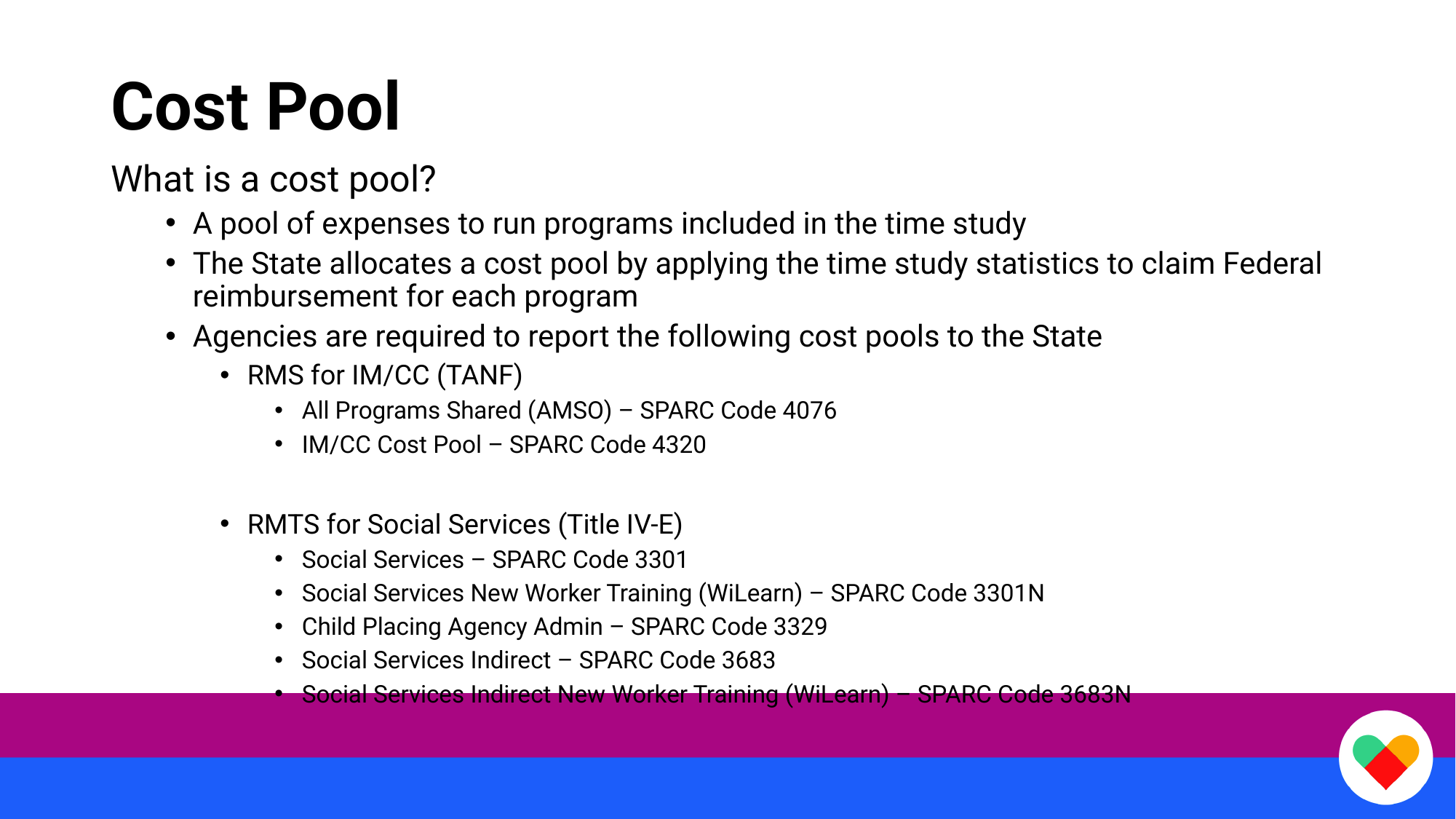

# Cost Pool
What is a cost pool?
A pool of expenses to run programs included in the time study
The State allocates a cost pool by applying the time study statistics to claim Federal reimbursement for each program
Agencies are required to report the following cost pools to the State
RMS for IM/CC (TANF)
All Programs Shared (AMSO) – SPARC Code 4076
IM/CC Cost Pool – SPARC Code 4320

RMTS for Social Services (Title IV-E)
Social Services – SPARC Code 3301
Social Services New Worker Training (WiLearn) – SPARC Code 3301N
Child Placing Agency Admin – SPARC Code 3329
Social Services Indirect – SPARC Code 3683
Social Services Indirect New Worker Training (WiLearn) – SPARC Code 3683N